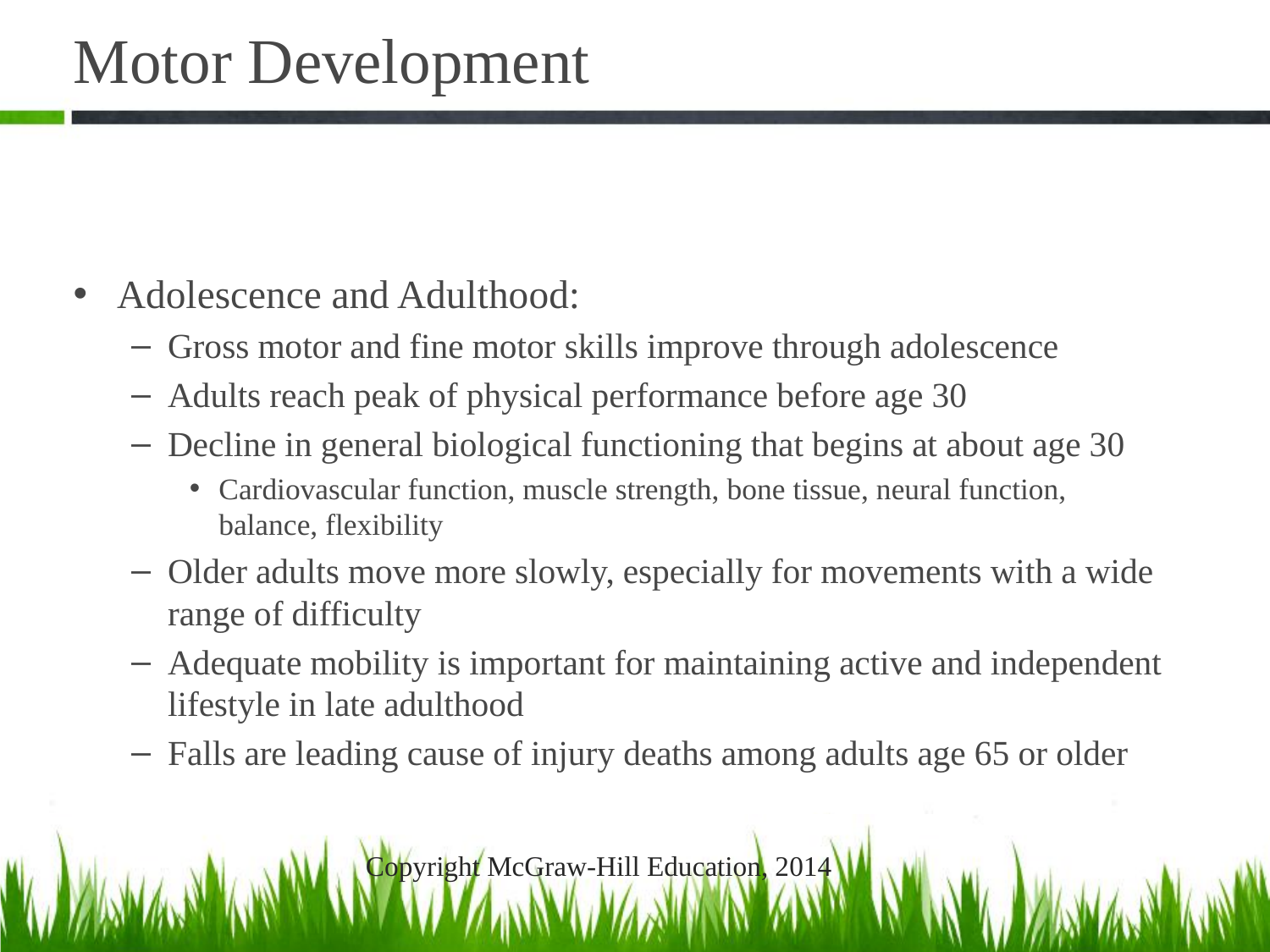

# Motor Development
Adolescence and Adulthood:
Gross motor and fine motor skills improve through adolescence
Adults reach peak of physical performance before age 30
Decline in general biological functioning that begins at about age 30
Cardiovascular function, muscle strength, bone tissue, neural function, balance, flexibility
Older adults move more slowly, especially for movements with a wide range of difficulty
Adequate mobility is important for maintaining active and independent lifestyle in late adulthood
Falls are leading cause of injury deaths among adults age 65 or older

Copyright McGraw-Hill Education, 2014